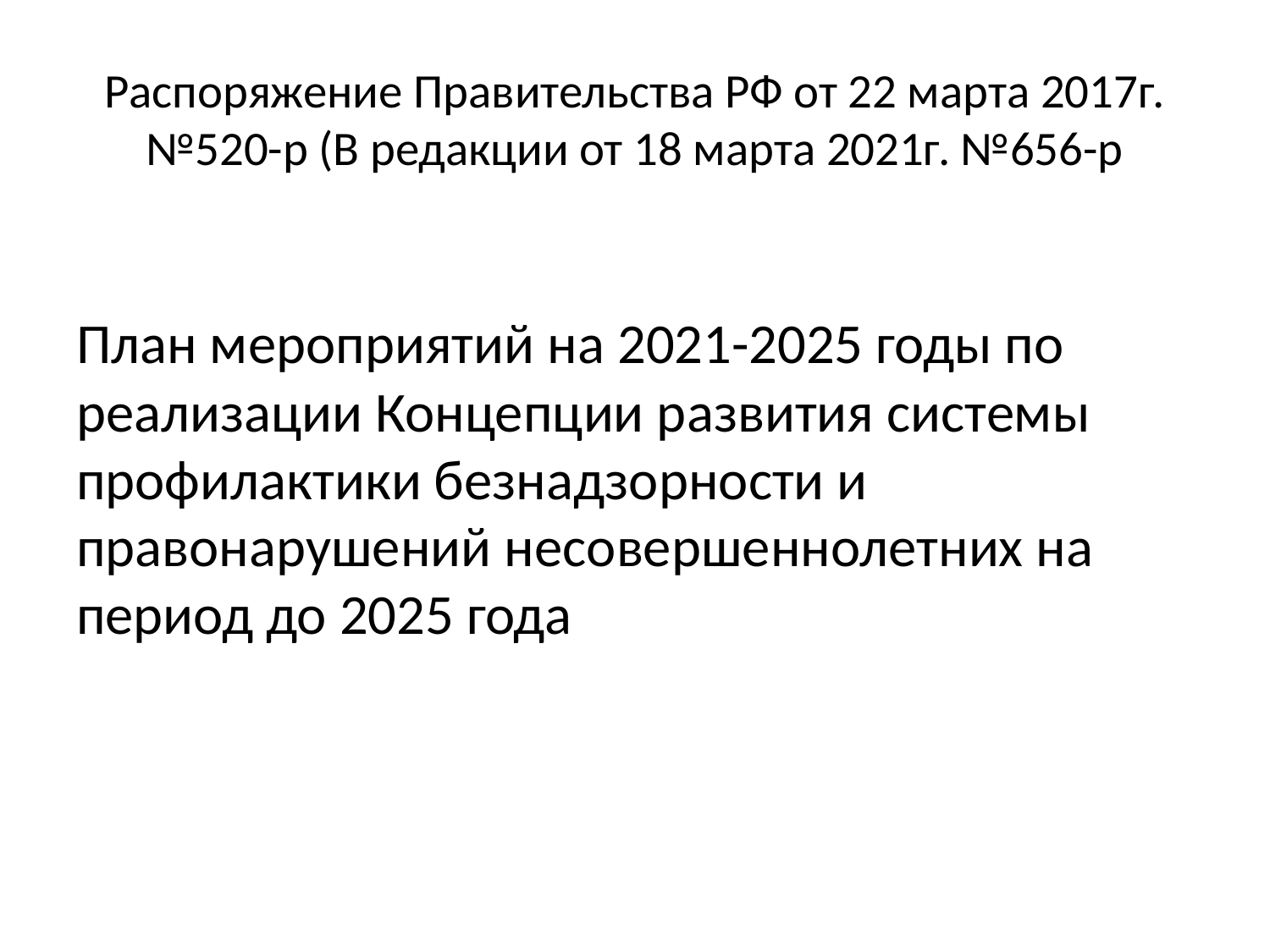

# Распоряжение Правительства РФ от 22 марта 2017г. №520-р (В редакции от 18 марта 2021г. №656-р

План мероприятий на 2021-2025 годы по реализации Концепции развития системы профилактики безнадзорности и правонарушений несовершеннолетних на период до 2025 года